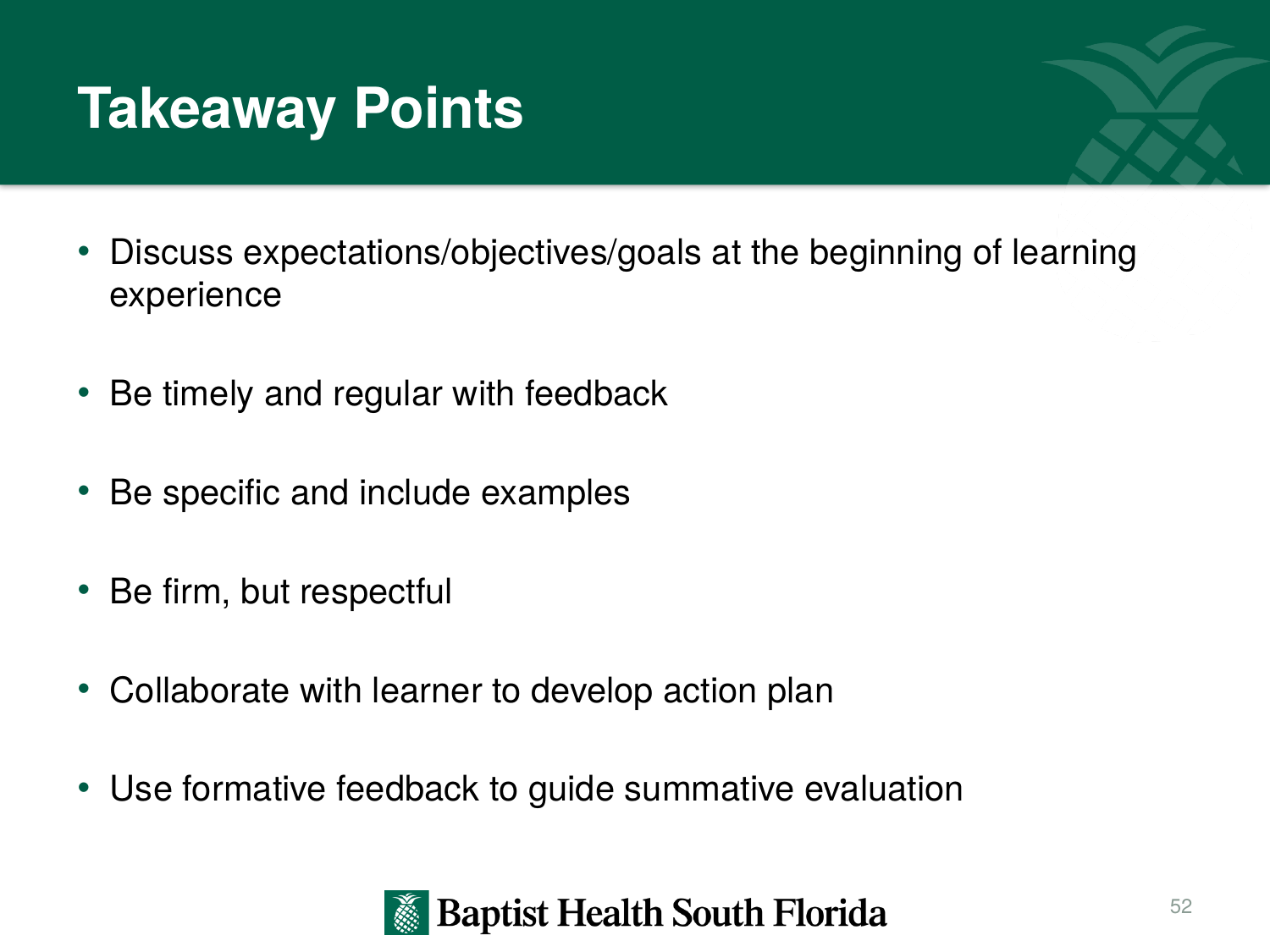

# Takeaway Points
Discuss expectations/objectives/goals at the beginning of learning experience

Be timely and regular with feedback

Be specific and include examples

Be firm, but respectful

Collaborate with learner to develop action plan

Use formative feedback to guide summative evaluation
52